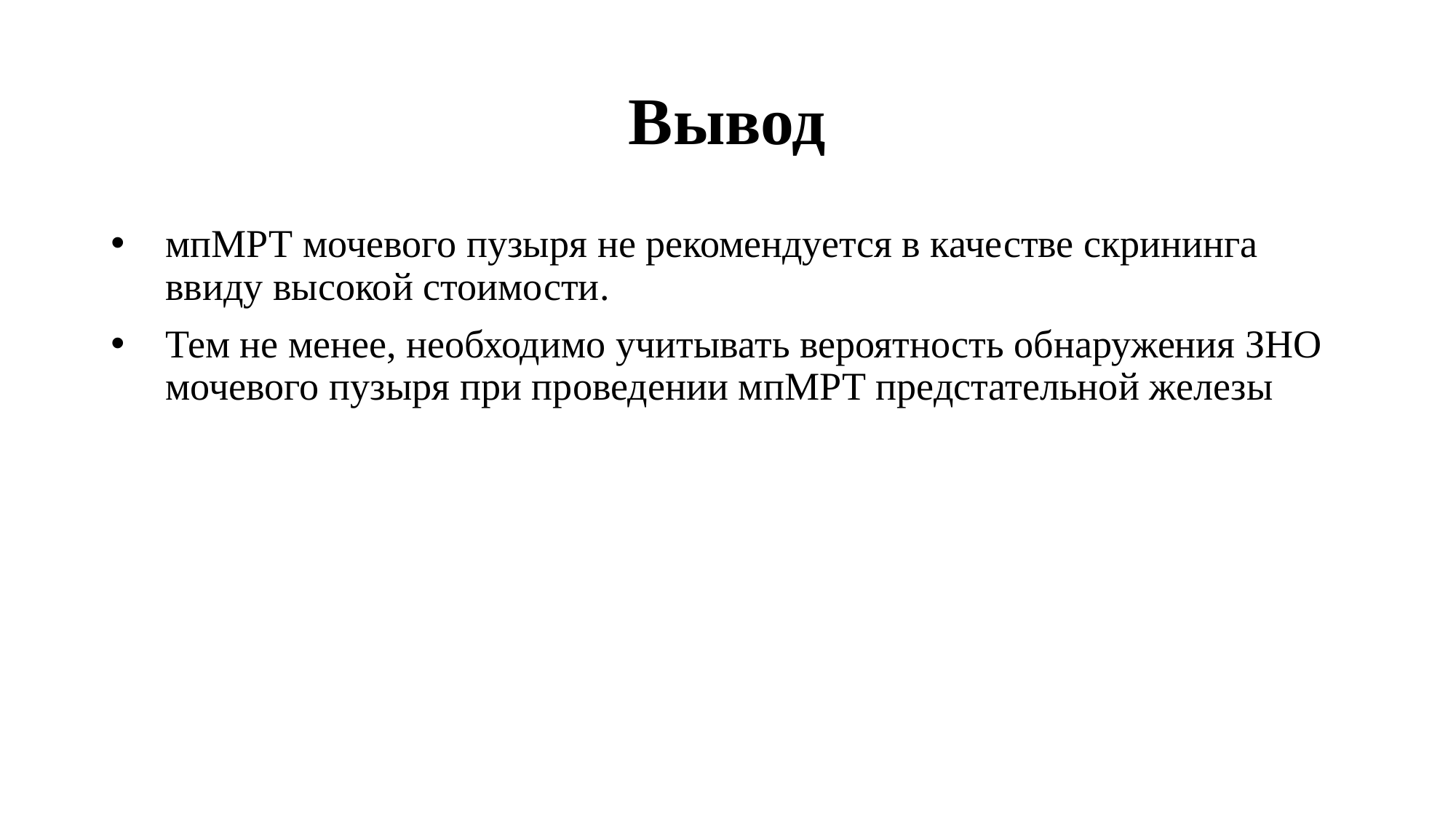

Вывод
мпМРТ мочевого пузыря не рекомендуется в качестве скрининга ввиду высокой стоимости.
Тем не менее, необходимо учитывать вероятность обнаружения ЗНО мочевого пузыря при проведении мпМРТ предстательной железы